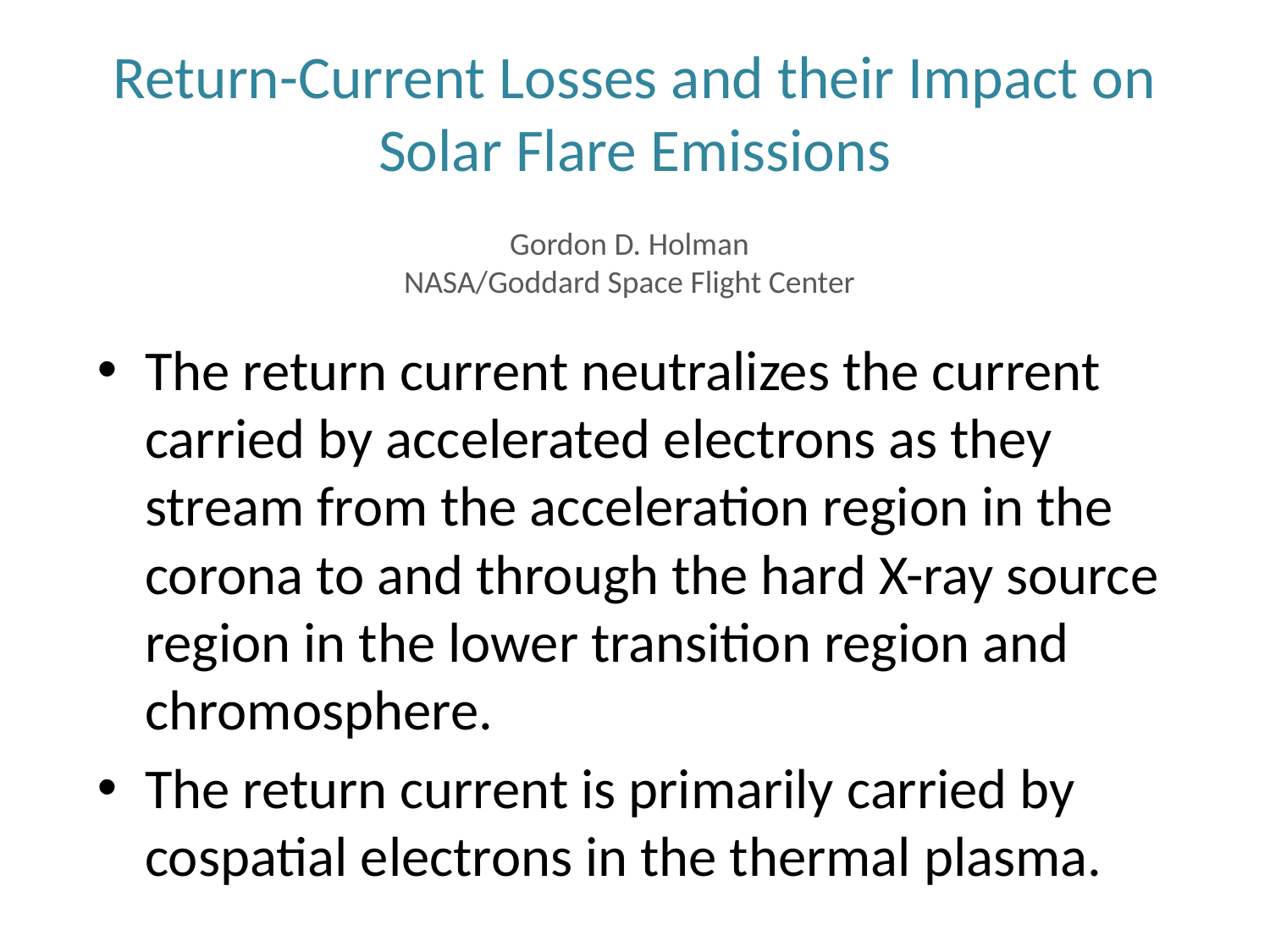

# Return-Current Losses and their Impact on Solar Flare Emissions
Gordon D. Holman
NASA/Goddard Space Flight Center
The return current neutralizes the current carried by accelerated electrons as they stream from the acceleration region in the corona to and through the hard X-ray source region in the lower transition region and chromosphere.
The return current is primarily carried by cospatial electrons in the thermal plasma.